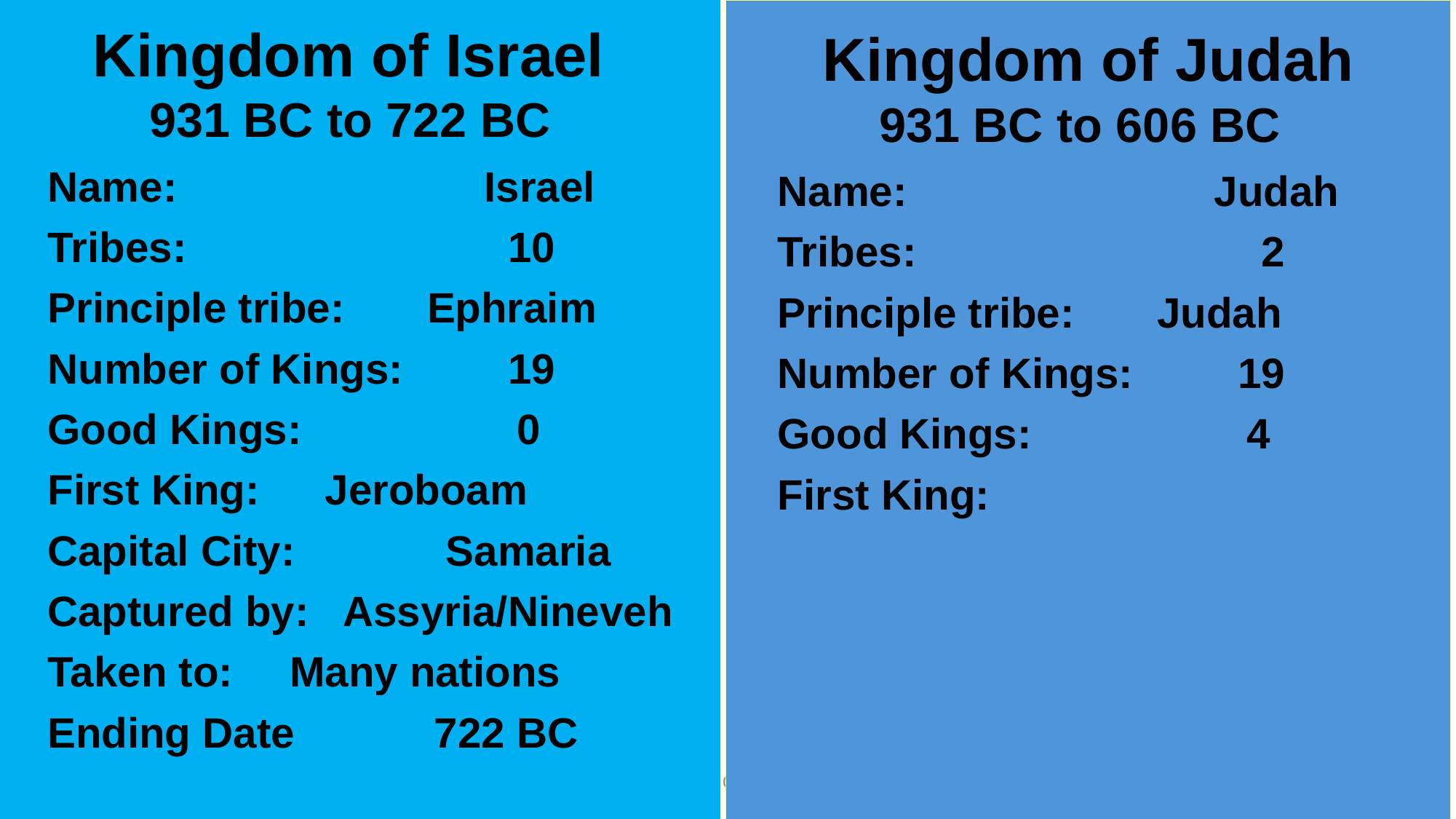

# Kingdom of Israel 931 BC to 722 BC Name:			Israel Tribes:			  10 Principle tribe:       Ephraim Number of Kings:	  19 Good Kings:	            0 First King:	     Jeroboam Capital City:	      Samaria Captured by:   Assyria/Nineveh Taken to:	  Many nations Ending Date	     722 BC
     Kingdom of Judah
      931 BC to 606 BC
Name:			Judah
Tribes:			    2
Principle tribe:       Judah
Number of Kings:	  19
Good Kings:	            4
First King:
0
28